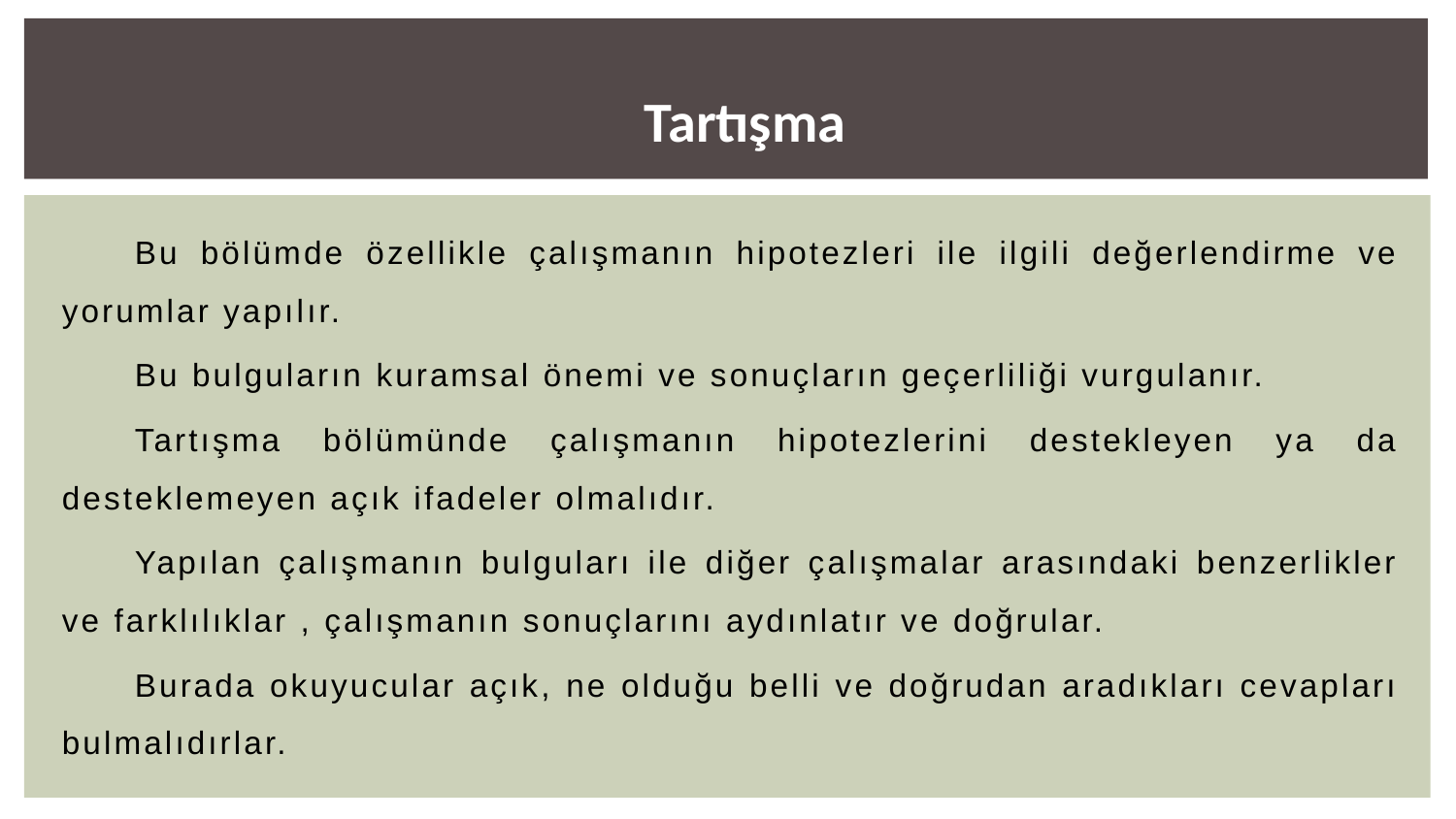

Tartışma
Bu bölümde özellikle çalışmanın hipotezleri ile ilgili değerlendirme ve yorumlar yapılır.
Bu bulguların kuramsal önemi ve sonuçların geçerliliği vurgulanır.
Tartışma bölümünde çalışmanın hipotezlerini destekleyen ya da desteklemeyen açık ifadeler olmalıdır.
Yapılan çalışmanın bulguları ile diğer çalışmalar arasındaki benzerlikler ve farklılıklar , çalışmanın sonuçlarını aydınlatır ve doğrular.
Burada okuyucular açık, ne olduğu belli ve doğrudan aradıkları cevapları bulmalıdırlar.